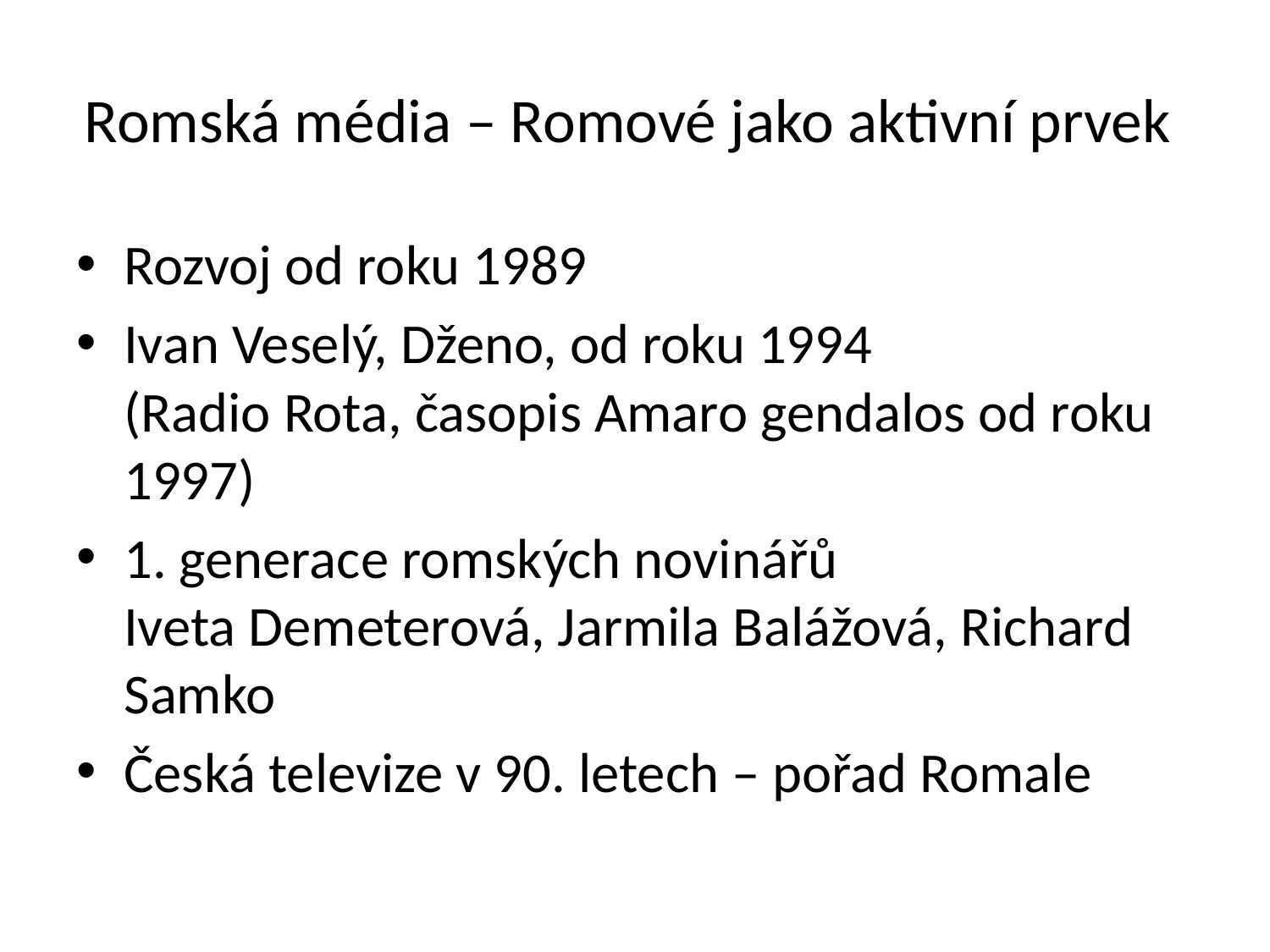

# Romská média – Romové jako aktivní prvek
Rozvoj od roku 1989
Ivan Veselý, Dženo, od roku 1994
(Radio Rota, časopis Amaro gendalos od roku 1997)
1. generace romských novinářů
Iveta Demeterová, Jarmila Balážová, Richard Samko
Česká televize v 90. letech – pořad Romale